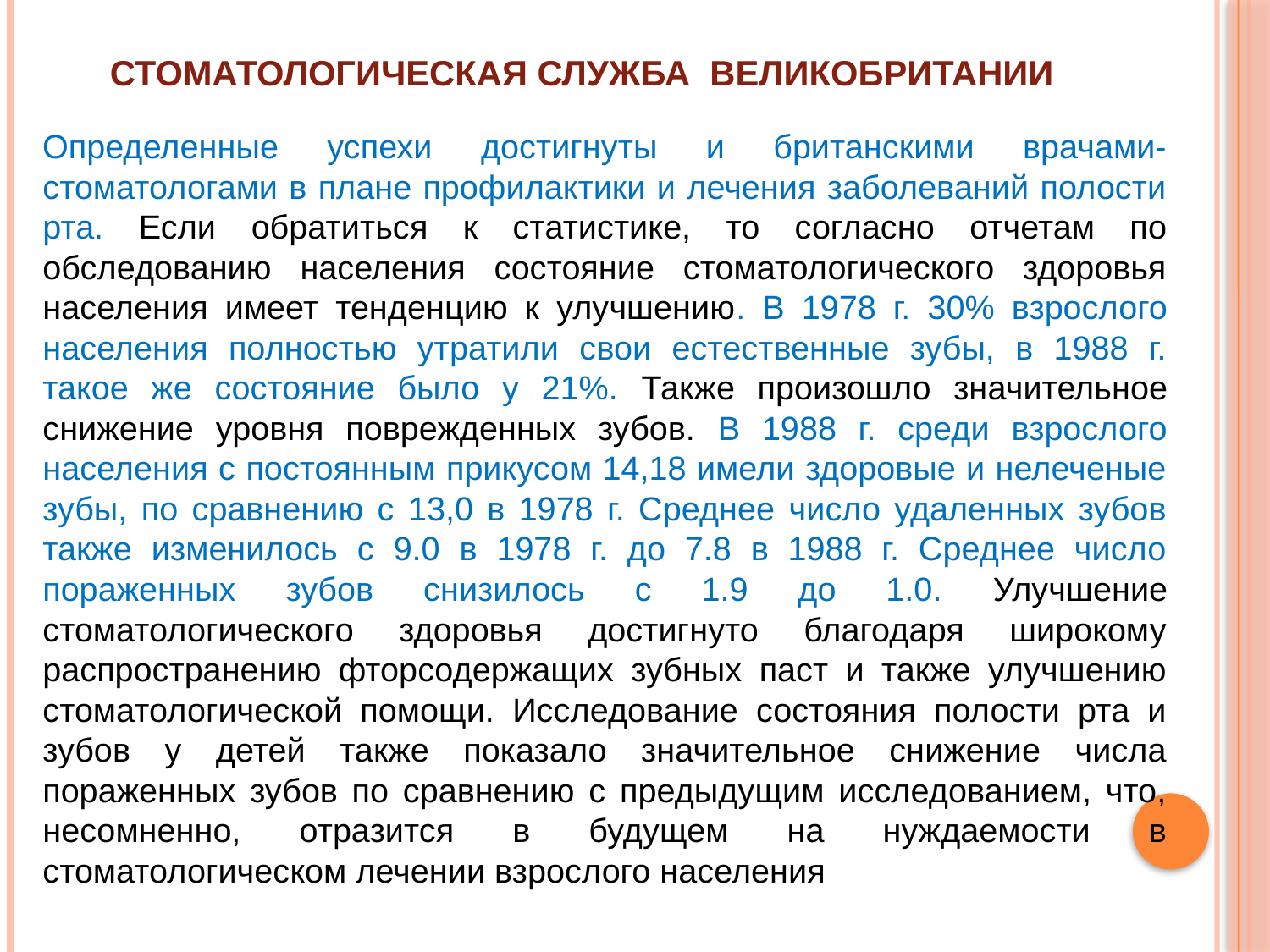

# Стоматологическая служба  Великобритании
Определенные успехи достигнуты и британскими врачами-стоматологами в плане профилактики и лечения заболеваний полости рта. Если обратиться к статистике, то согласно отчетам по обследованию населения состояние стоматологического здоровья населения имеет тенденцию к улучшению. В 1978 г. 30% взрослого населения полностью утратили свои естественные зубы, в 1988 г. такое же состояние было у 21%. Также произошло значительное снижение уровня поврежденных зубов. В 1988 г. среди взрослого населения с постоянным прикусом 14,18 имели здоровые и нелеченые зубы, по сравнению с 13,0 в 1978 г. Среднее число удаленных зубов также изменилось с 9.0 в 1978 г. до 7.8 в 1988 г. Среднее число пораженных зубов снизилось с 1.9 до 1.0. Улучшение стоматологического здоровья достигнуто благодаря широкому распространению фторсодержащих зубных паст и также улучшению стоматологической помощи. Исследование состояния полости рта и зубов у детей также показало значительное снижение числа пораженных зубов по сравнению с предыдущим исследованием, что, несомненно, отразится в будущем на нуждаемости в стоматологическом лечении взрослого населения